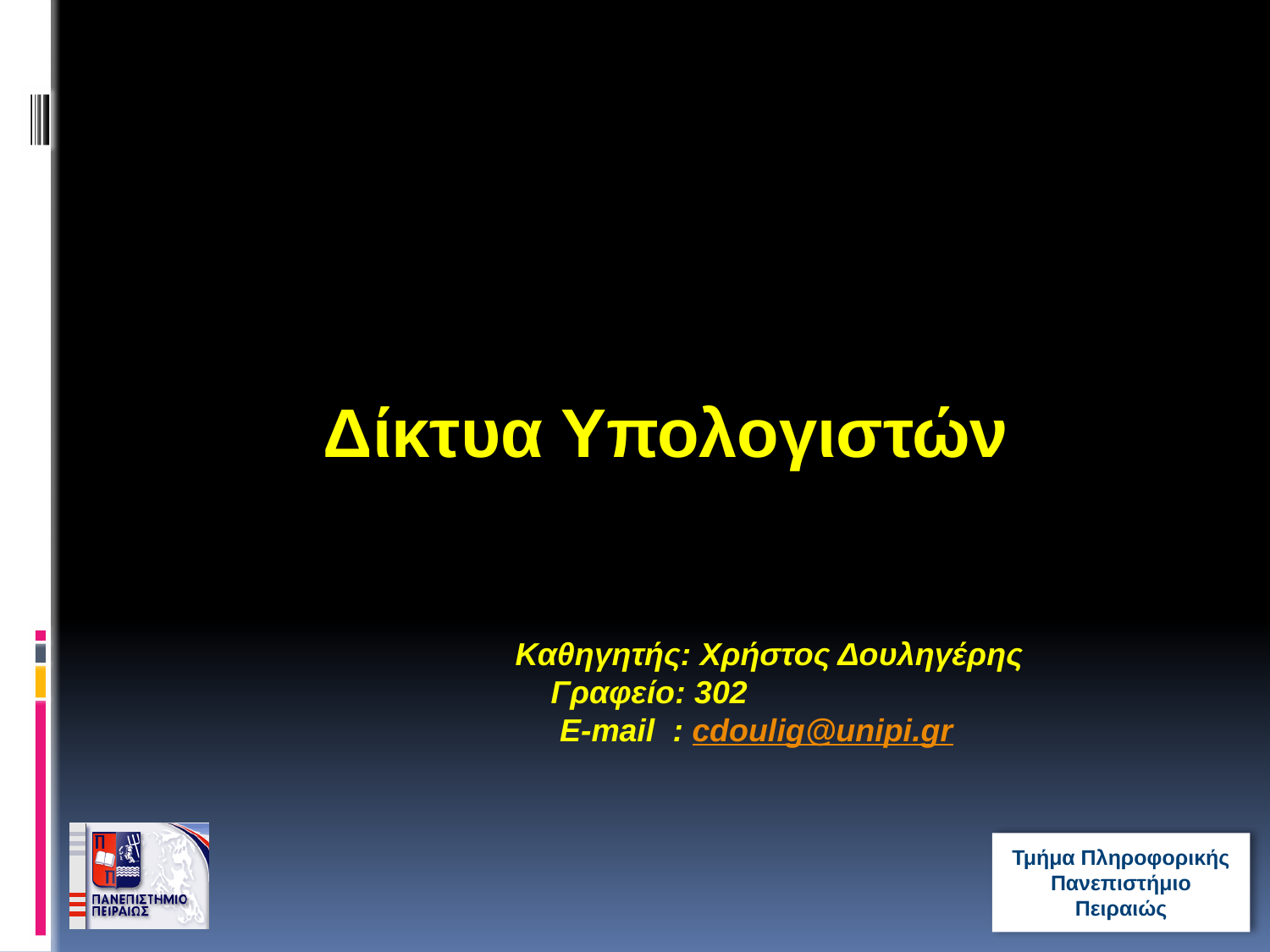

# Δίκτυα Υπολογιστών
  Καθηγητής: Χρήστος Δουληγέρης
      Γραφείο: 302
       E-mail  : cdoulig@unipi.gr